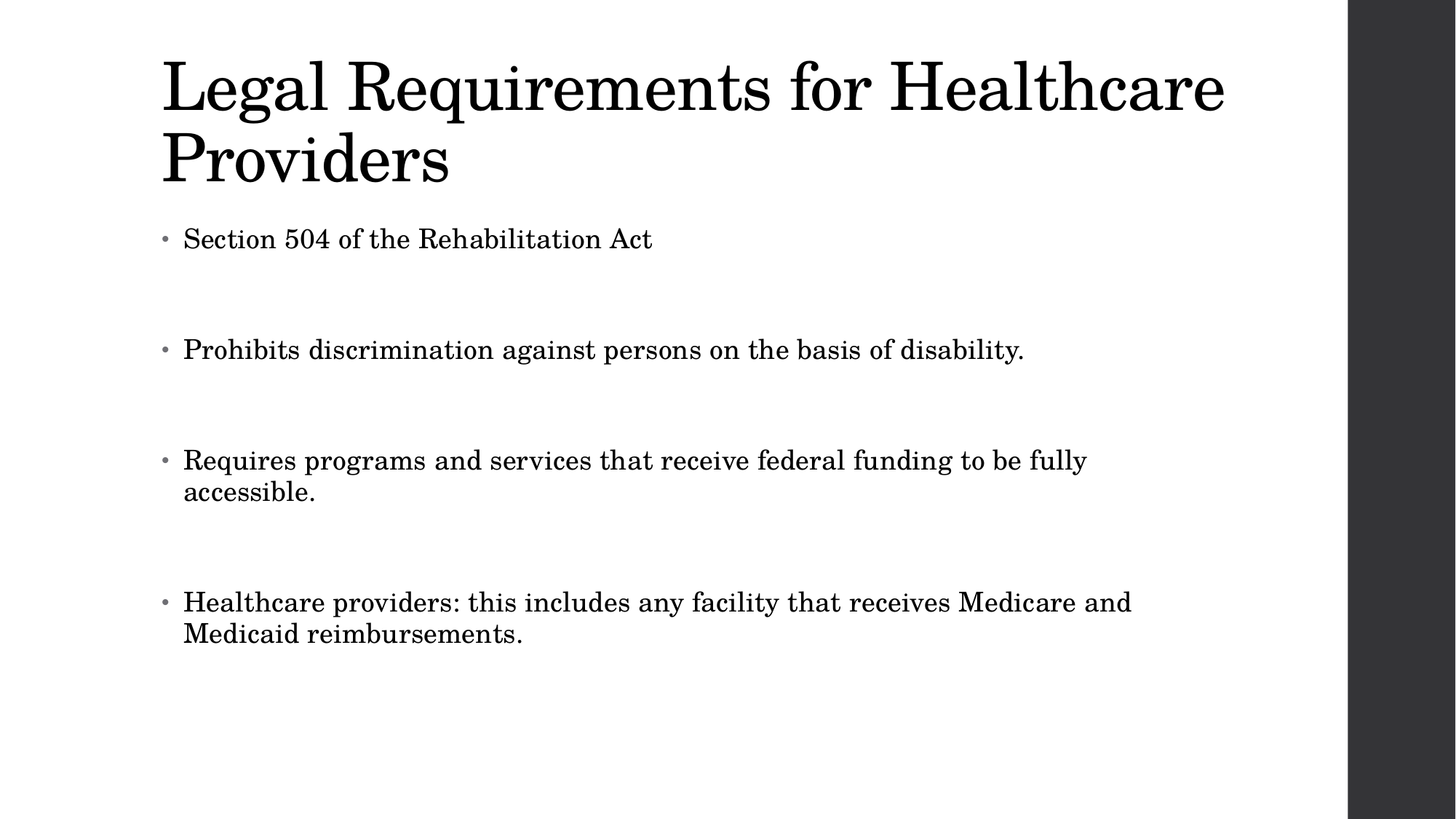

# Legal Requirements for Healthcare Providers
Section 504 of the Rehabilitation Act

Prohibits discrimination against persons on the basis of disability.

Requires programs and services that receive federal funding to be fully accessible.

Healthcare providers: this includes any facility that receives Medicare and Medicaid reimbursements.